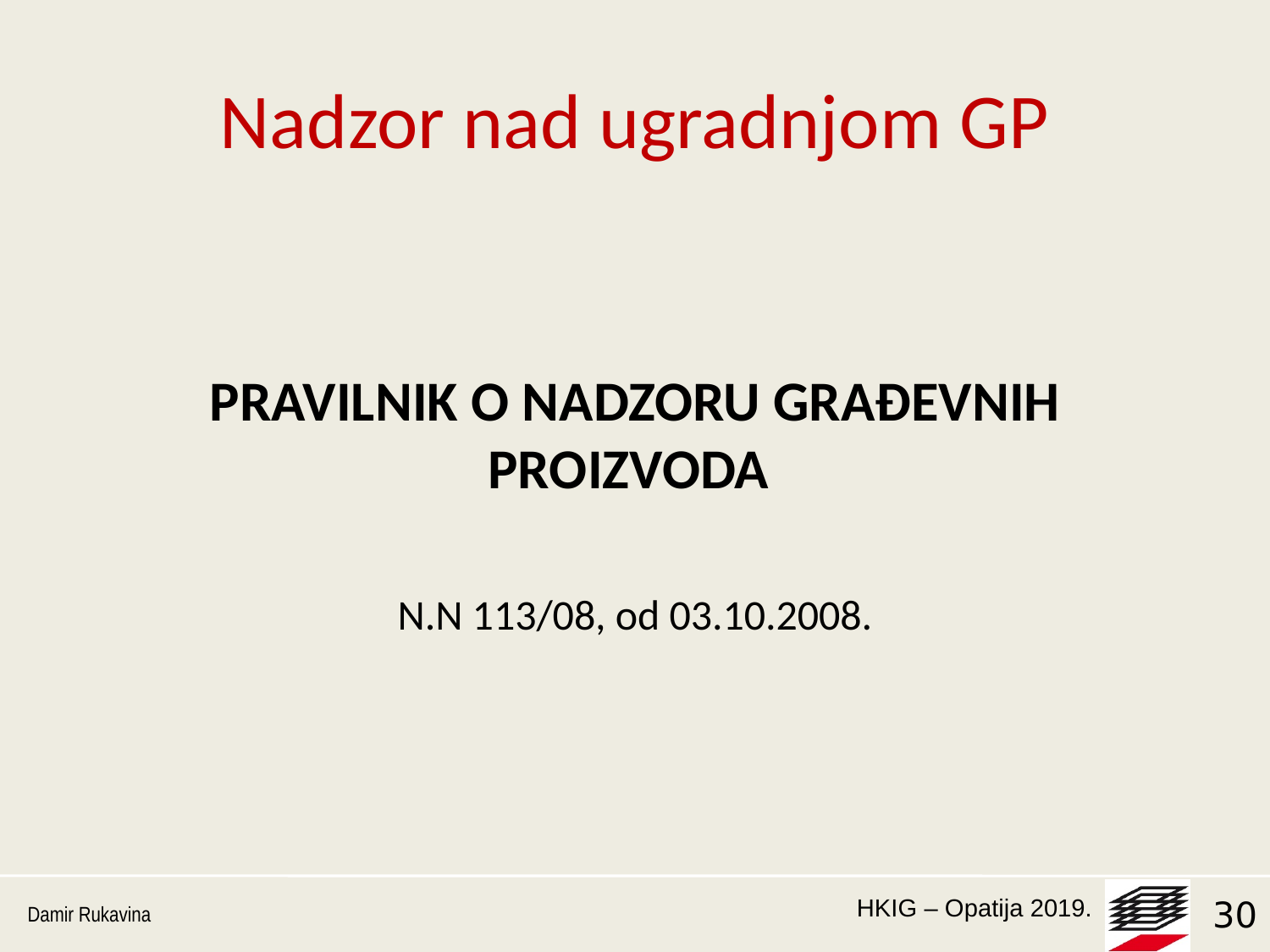

# Nadzor nad ugradnjom GP
PRAVILNIK O NADZORU GRAĐEVNIH PROIZVODA

N.N 113/08, od 03.10.2008.

Damir Rukavina
30